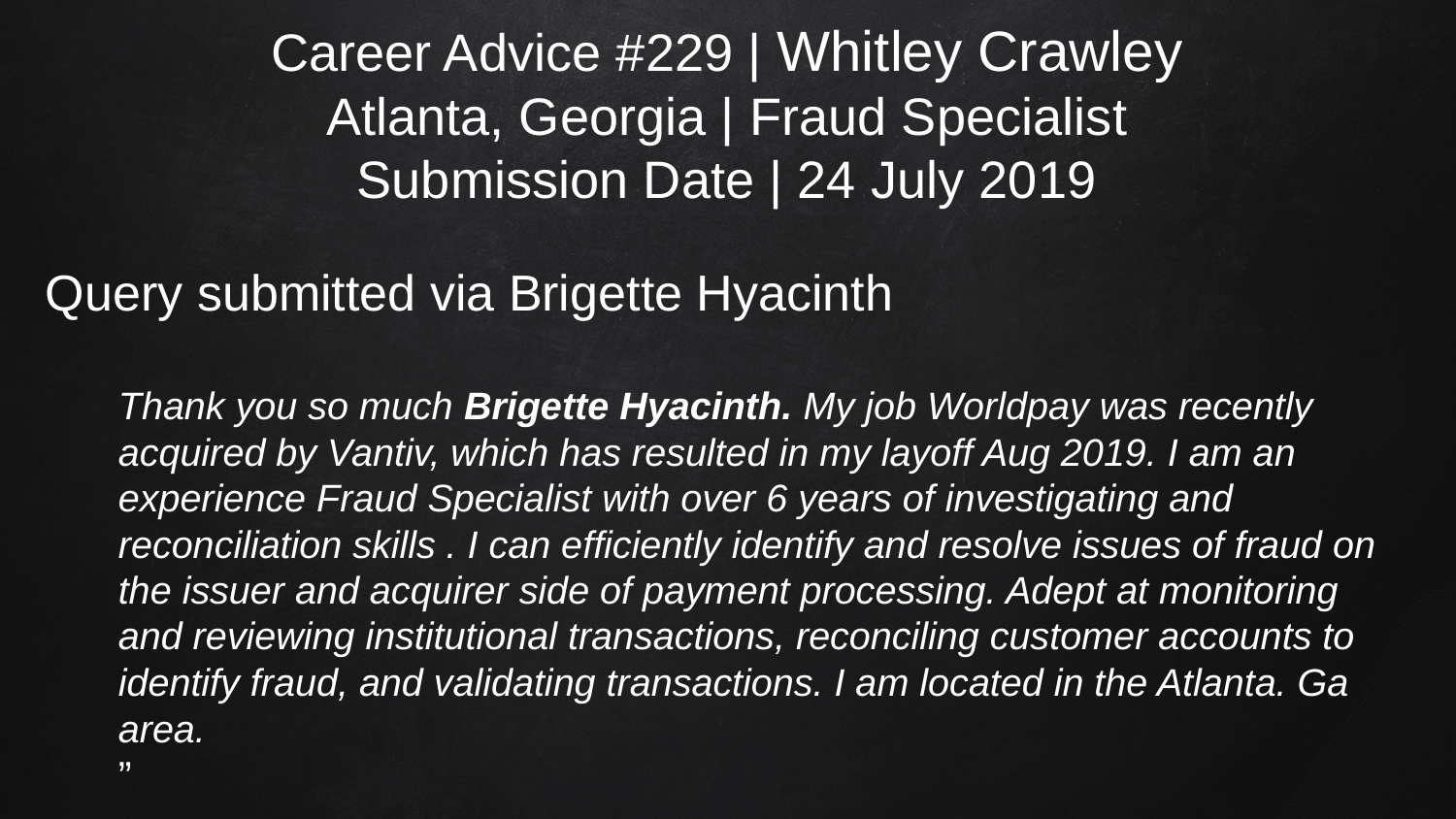

# Career Advice #229 | Whitley Crawley Atlanta, Georgia | Fraud Specialist Submission Date | 24 July 2019

Query submitted via Brigette Hyacinth

Thank you so much Brigette Hyacinth. My job Worldpay was recently acquired by Vantiv, which has resulted in my layoff Aug 2019. I am an experience Fraud Specialist with over 6 years of investigating and reconciliation skills . I can efficiently identify and resolve issues of fraud on the issuer and acquirer side of payment processing. Adept at monitoring and reviewing institutional transactions, reconciling customer accounts to identify fraud, and validating transactions. I am located in the Atlanta. Ga area.
”